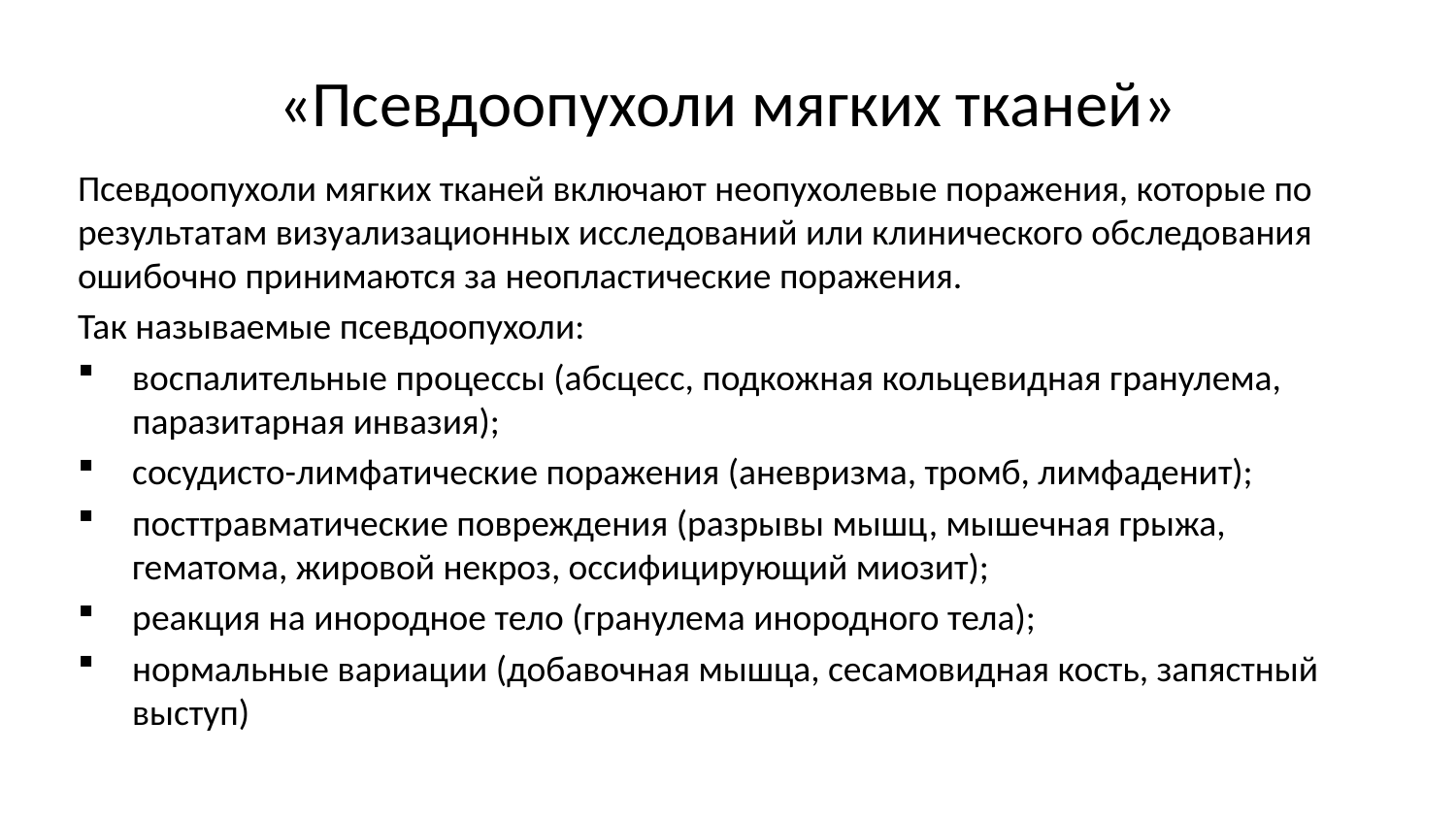

# «Псевдоопухоли мягких тканей»
Псевдоопухоли мягких тканей включают неопухолевые поражения, которые по результатам визуализационных исследований или клинического обследования ошибочно принимаются за неопластические поражения.
Так называемые псевдоопухоли:
воспалительные процессы (абсцесс, подкожная кольцевидная гранулема, паразитарная инвазия);
сосудисто-лимфатические поражения (аневризма, тромб, лимфаденит);
посттравматические повреждения (разрывы мышц, мышечная грыжа, гематома, жировой некроз, оссифицирующий миозит);
реакция на инородное тело (гранулема инородного тела);
нормальные вариации (добавочная мышца, сесамовидная кость, запястный выступ)